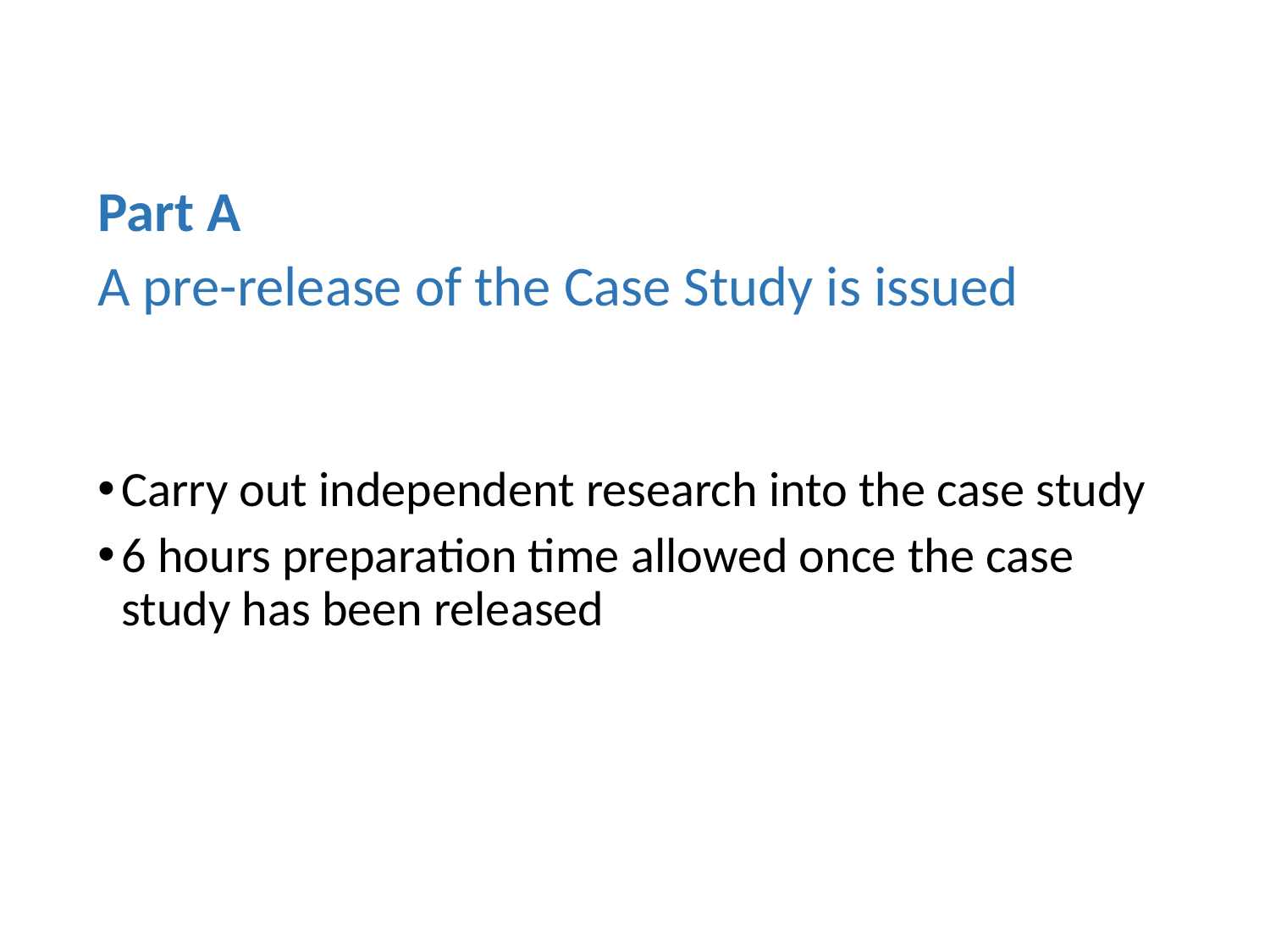

Part A
A pre-release of the Case Study is issued

Carry out independent research into the case study
6 hours preparation time allowed once the case study has been released